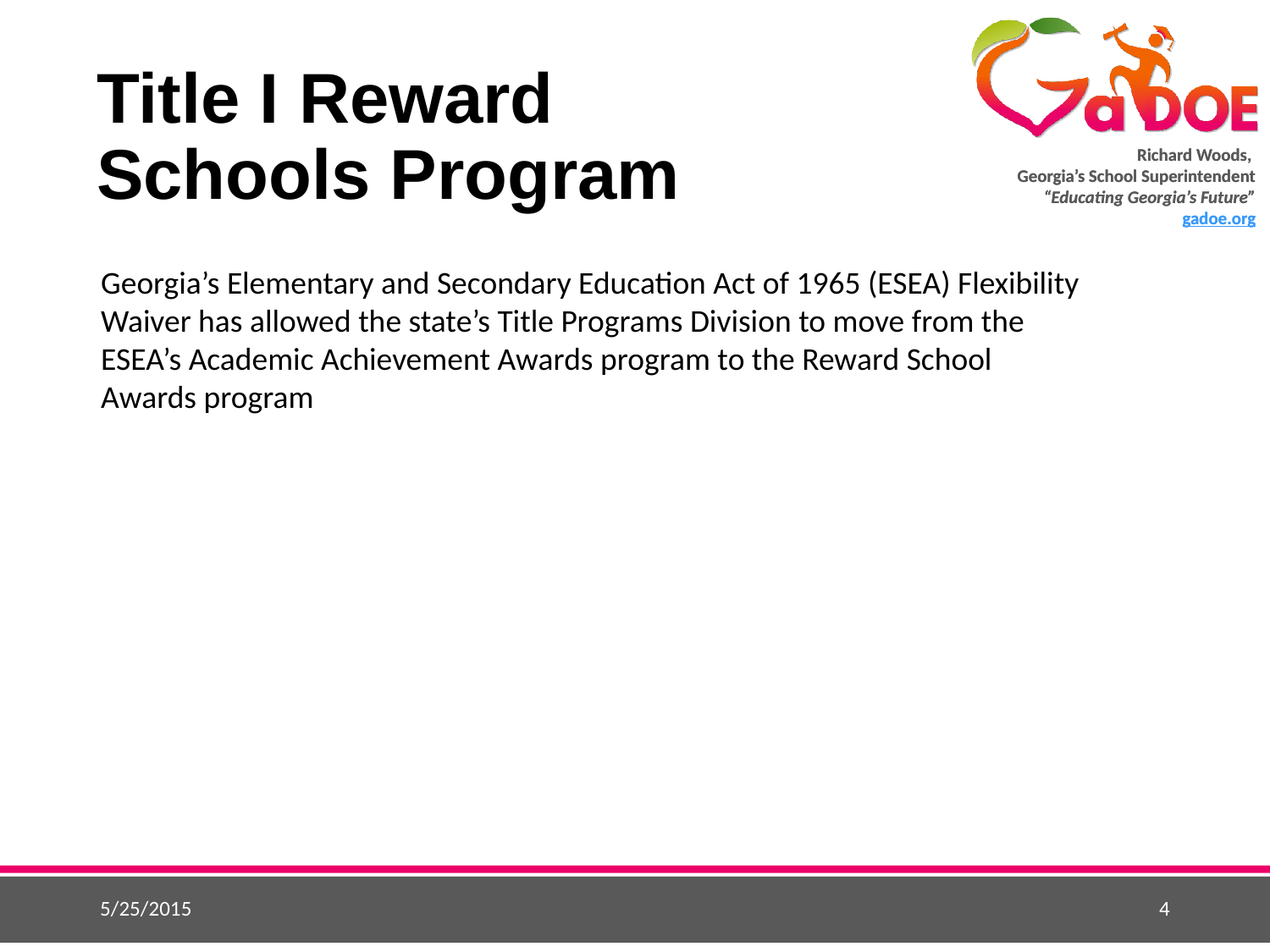

# Title I Reward Schools Program
Georgia’s Elementary and Secondary Education Act of 1965 (ESEA) Flexibility Waiver has allowed the state’s Title Programs Division to move from the ESEA’s Academic Achievement Awards program to the Reward School Awards program

5/25/2015
4